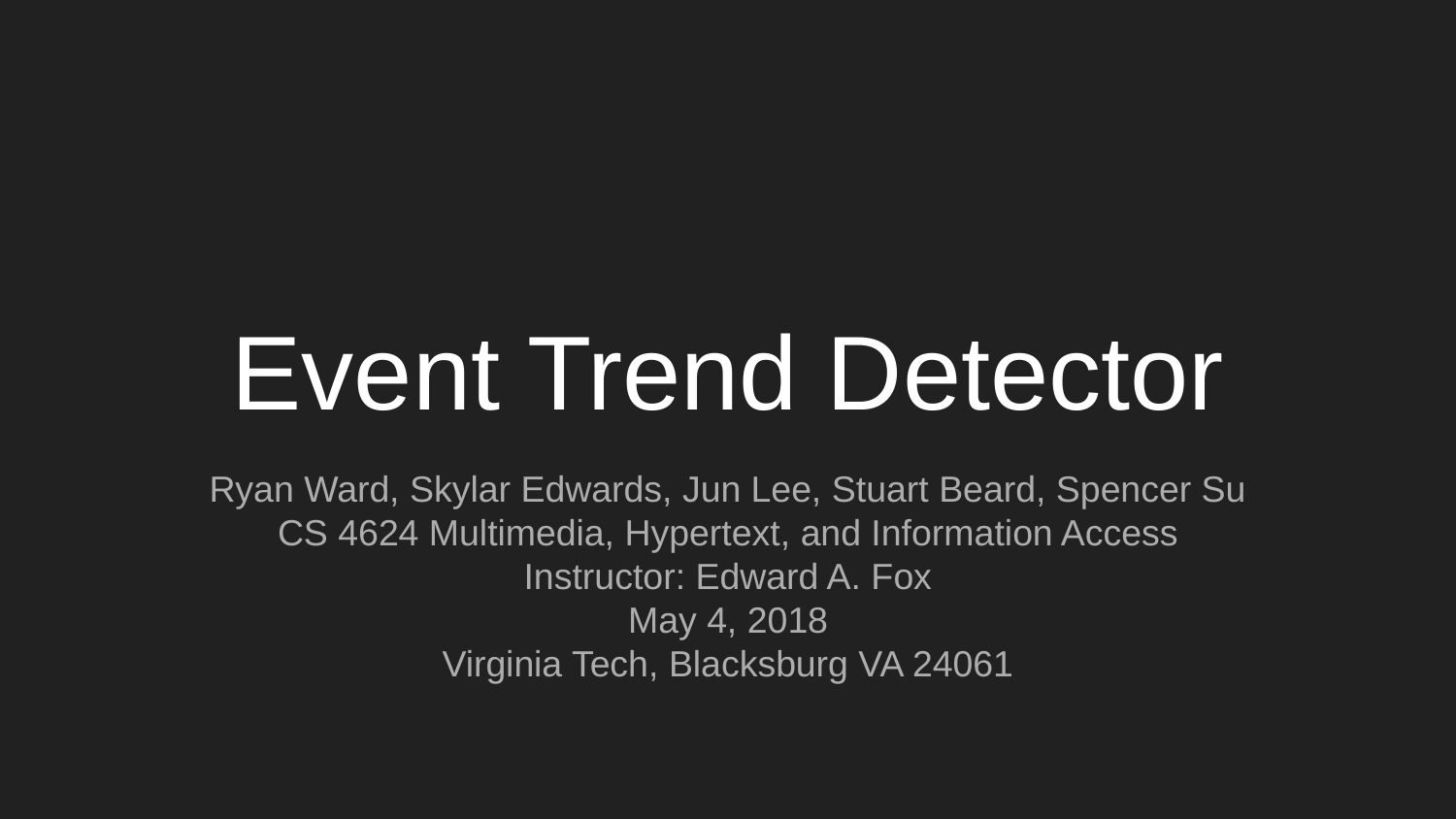

# Event Trend Detector
Ryan Ward, Skylar Edwards, Jun Lee, Stuart Beard, Spencer Su
CS 4624 Multimedia, Hypertext, and Information Access
Instructor: Edward A. Fox
May 4, 2018
Virginia Tech, Blacksburg VA 24061